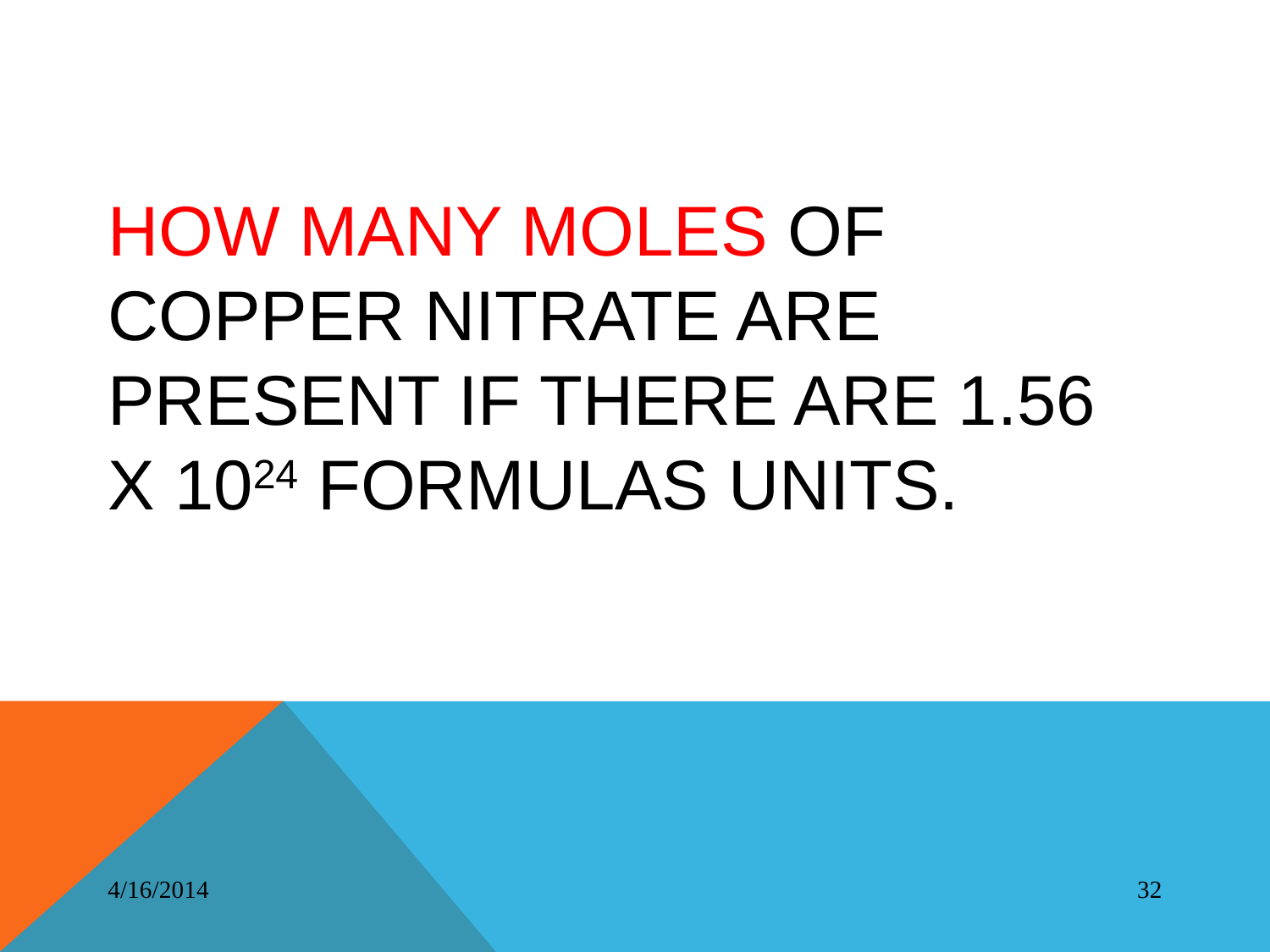

How many moles of Copper Nitrate are present if there are 1.56 X 1024 formulas units.
4/16/2014
32